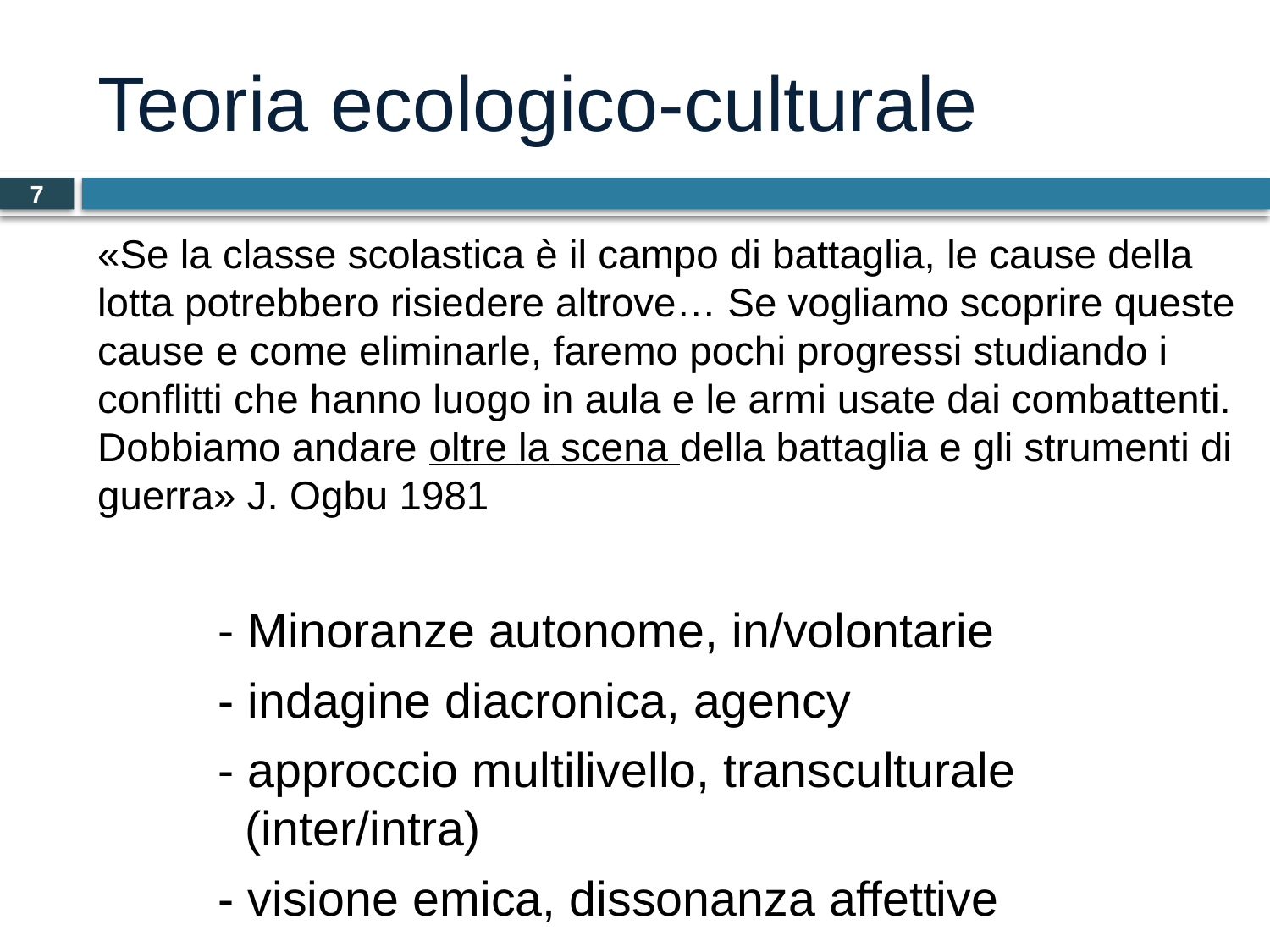

# Teoria ecologico-culturale
7
«Se la classe scolastica è il campo di battaglia, le cause della lotta potrebbero risiedere altrove… Se vogliamo scoprire queste cause e come eliminarle, faremo pochi progressi studiando i conflitti che hanno luogo in aula e le armi usate dai combattenti. Dobbiamo andare oltre la scena della battaglia e gli strumenti di guerra» J. Ogbu 1981

	- Minoranze autonome, in/volontarie
	- indagine diacronica, agency
	- approccio multilivello, transculturale 			  (inter/intra)
	- visione emica, dissonanza affettive